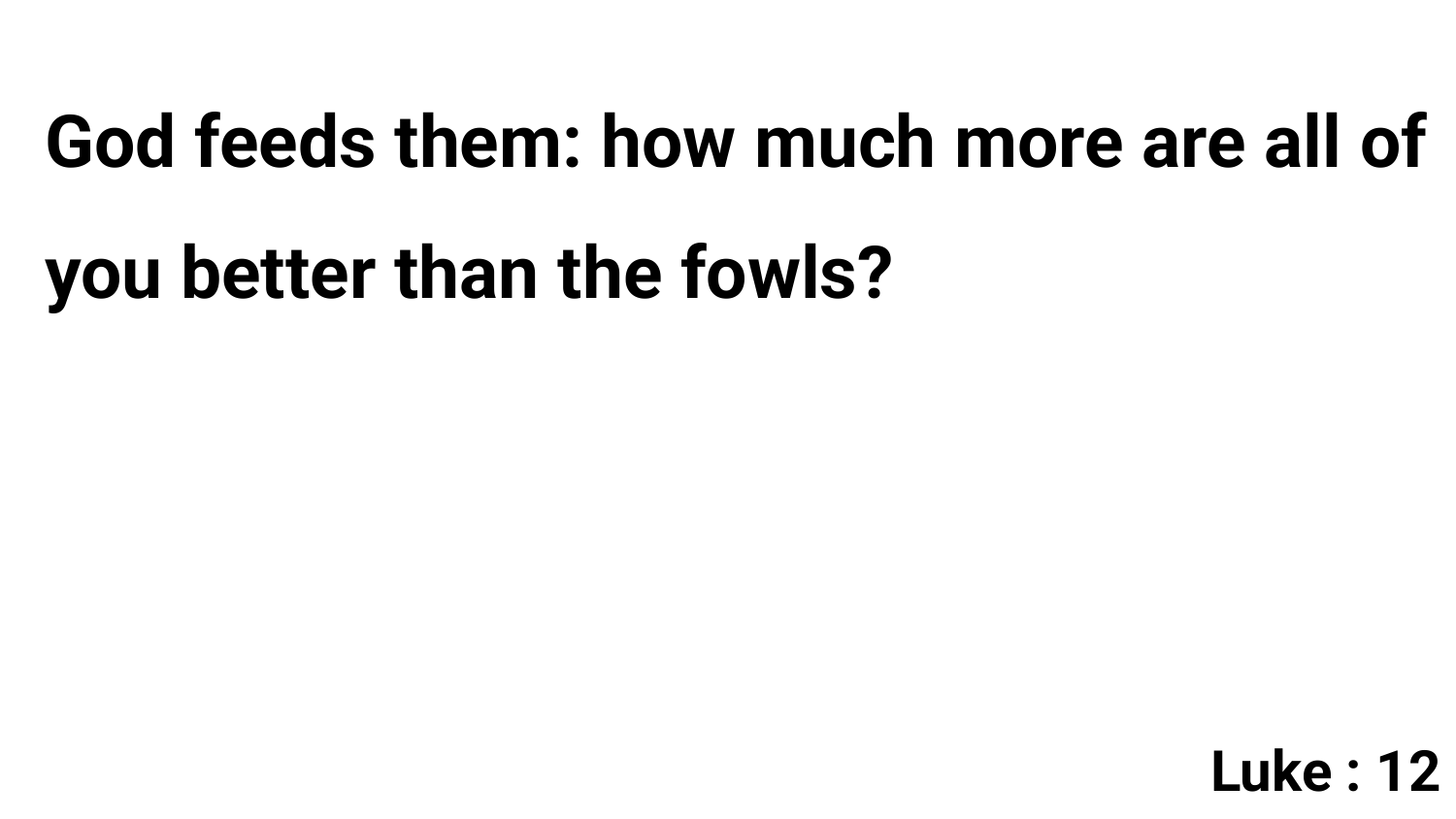

God feeds them: how much more are all of you better than the fowls?
Luke : 12